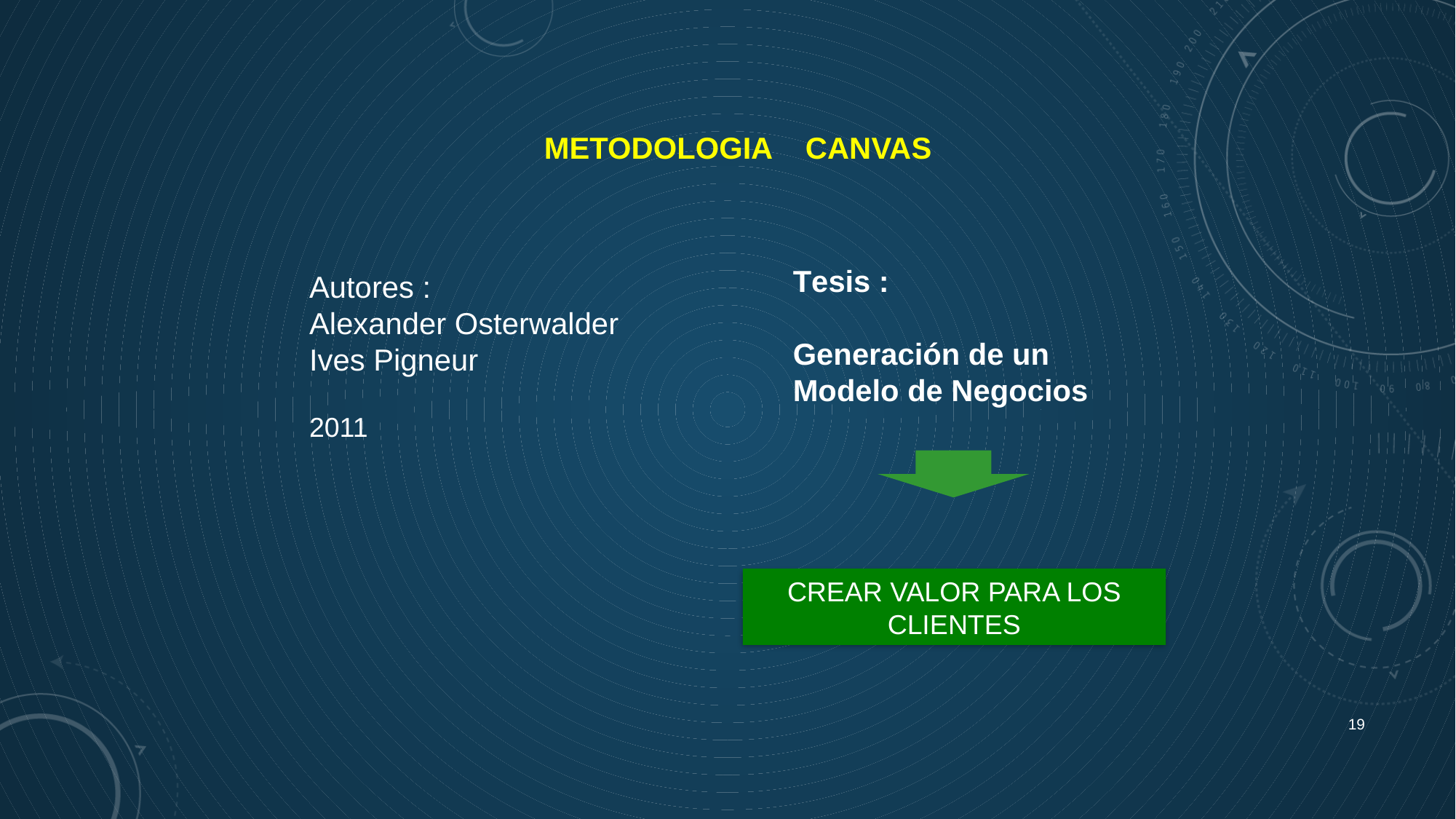

METODOLOGIA    CANVAS
Tesis :

Generación de un Modelo de Negocios
Autores :
Alexander Osterwalder
Ives Pigneur

2011

CREAR VALOR PARA LOS CLIENTES
19